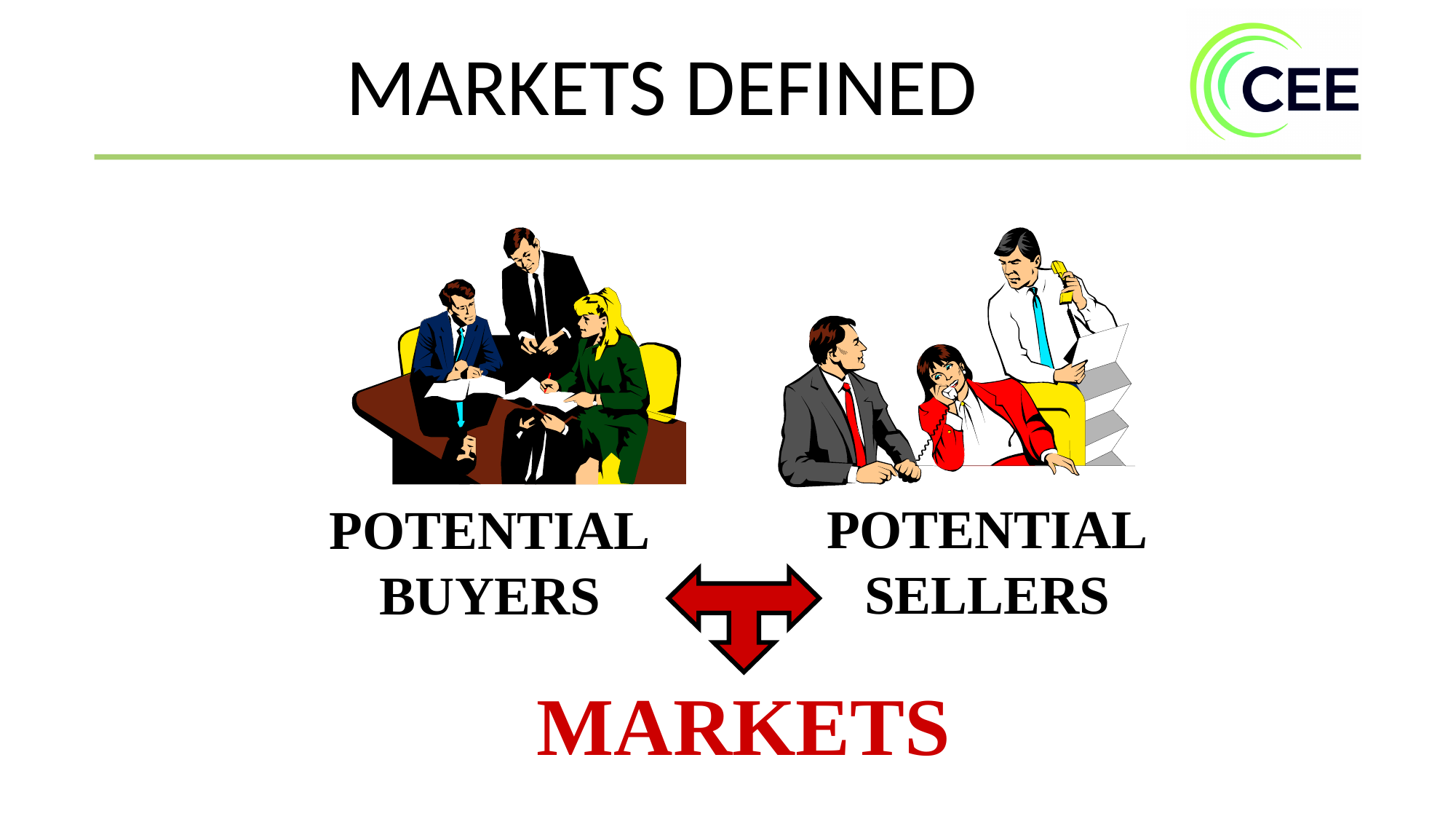

MARKETS DEFINED

POTENTIAL
SELLERS

POTENTIAL
BUYERS

MARKETS